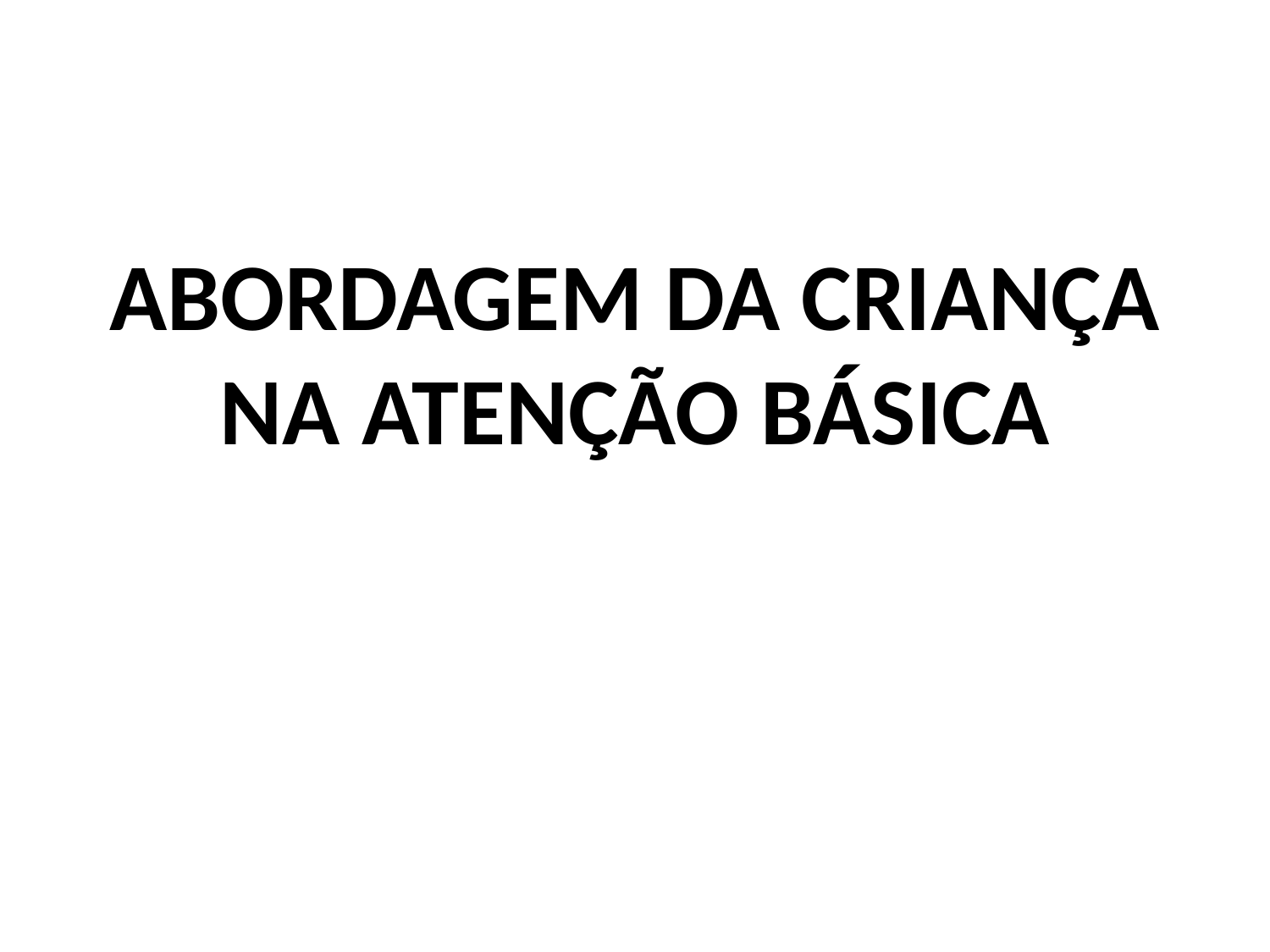

# ABORDAGEM DA CRIANÇA NA ATENÇÃO BÁSICA